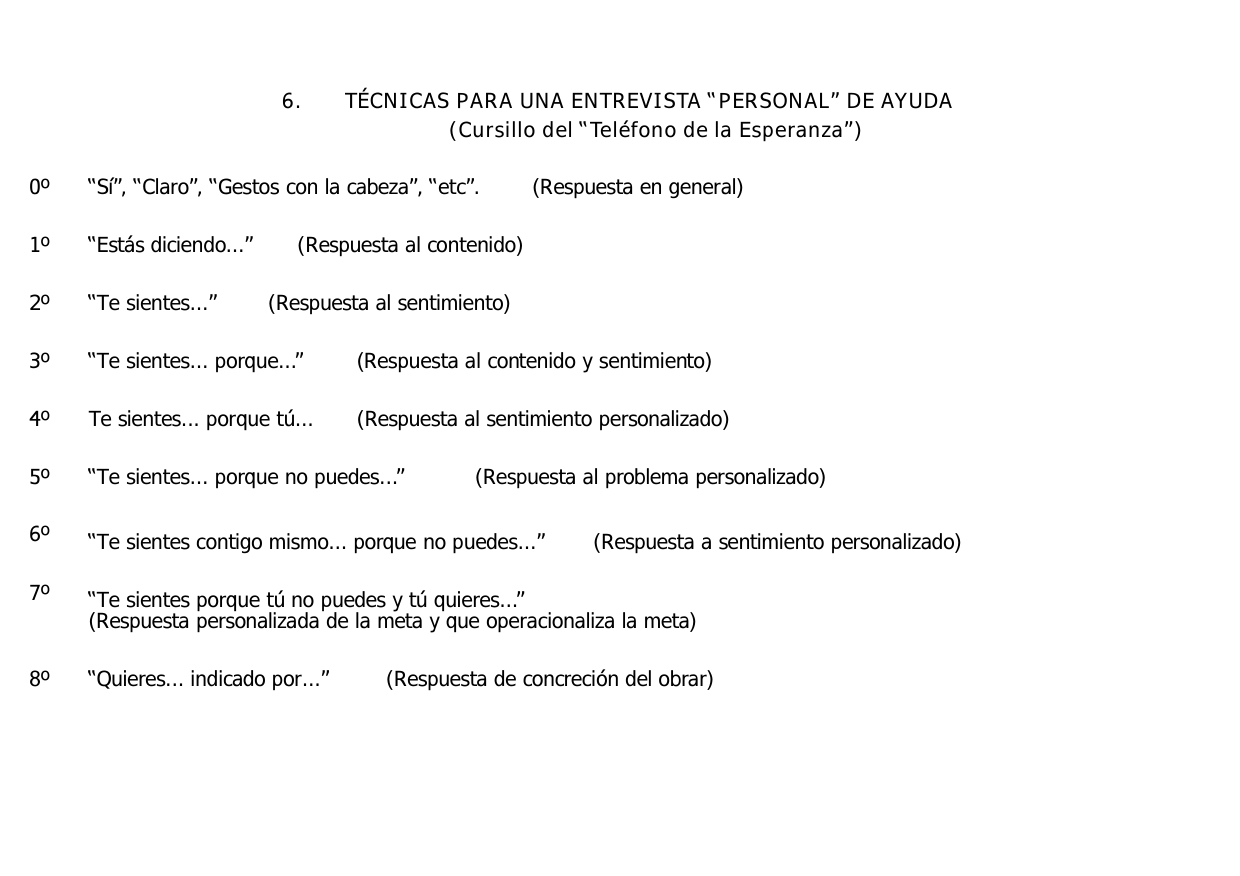

6.
TÉCNICAS PARA UNA ENTREVISTA “PERSONAL” DE AYUDA
(Cursillo del “Teléfono de la Esperanza”)
0º
“Sí”, “Claro”, “Gestos con la cabeza”, “etc”.
(Respuesta en general)
1º
“Estás diciendo...”	(Respuesta al contenido)

“Te sientes...”	(Respuesta al sentimiento)

“Te sientes... porque...”	(Respuesta al contenido y sentimiento)

Te sientes... porque tú...	(Respuesta al sentimiento personalizado)

“Te sientes... porque no puedes...”	(Respuesta al problema personalizado)
“Te sientes contigo mismo... porque no puedes...”	(Respuesta a sentimiento personalizado) “Te sientes porque tú no puedes y tú quieres...”
(Respuesta personalizada de la meta y que operacionaliza la meta)

“Quieres... indicado por...”	(Respuesta de concreción del obrar)
2º
3º
4º
5º
6º
7º
8º